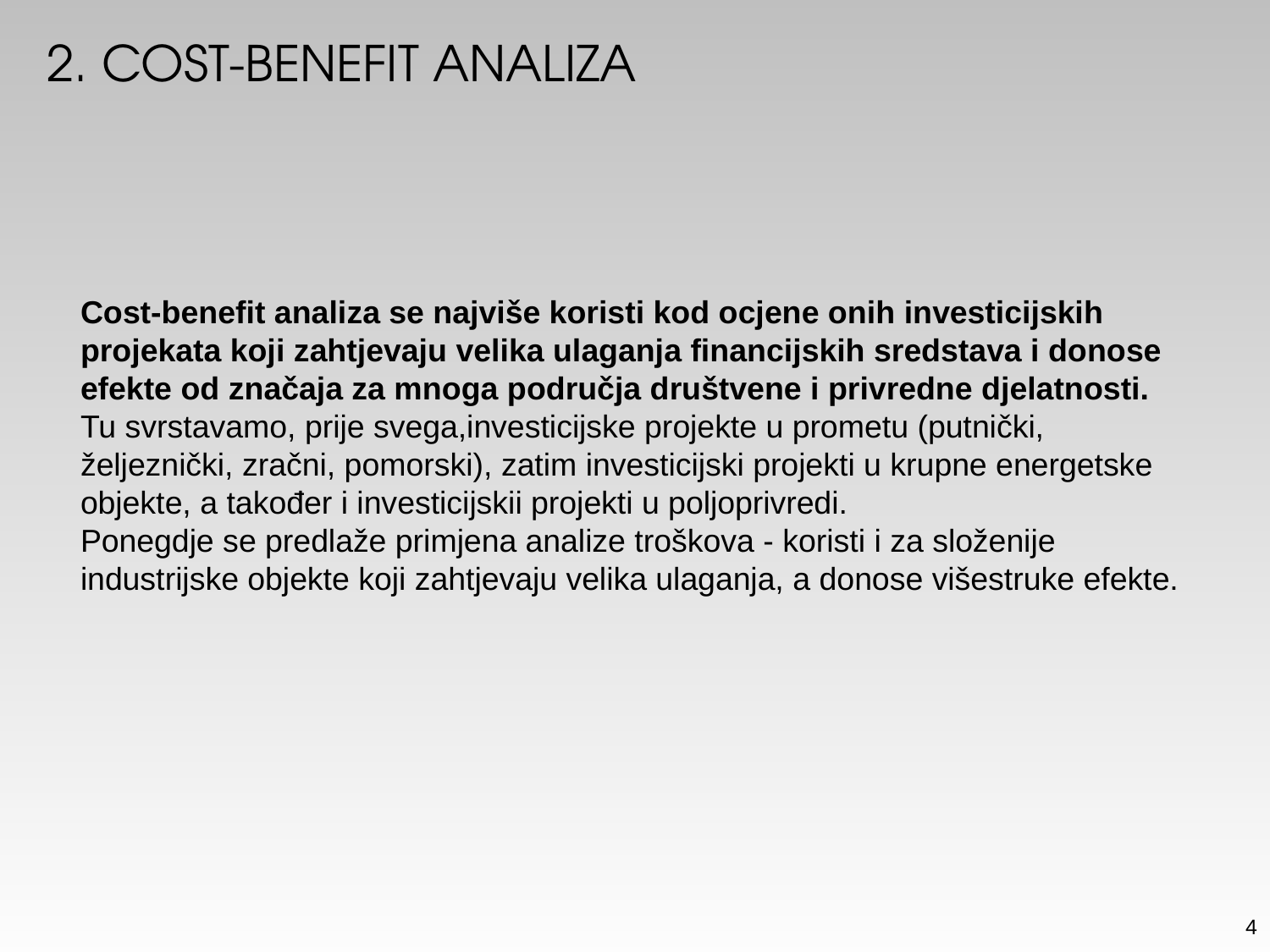

4
2. COST-BENEFIT ANALIZA

Cost-benefit analiza se najviše koristi kod ocjene onih investicijskih projekata koji zahtjevaju velika ulaganja financijskih sredstava i donose efekte od značaja za mnoga područja društvene i privredne djelatnosti.
Tu svrstavamo, prije svega,investicijske projekte u prometu (putnički,  željeznički, zračni, pomorski), zatim investicijski projekti u krupne energetske objekte, a također i investicijskii projekti u poljoprivredi.
Ponegdje se predlaže primjena analize troškova - koristi i za složenije industrijske objekte koji zahtjevaju velika ulaganja, a donose višestruke efekte.